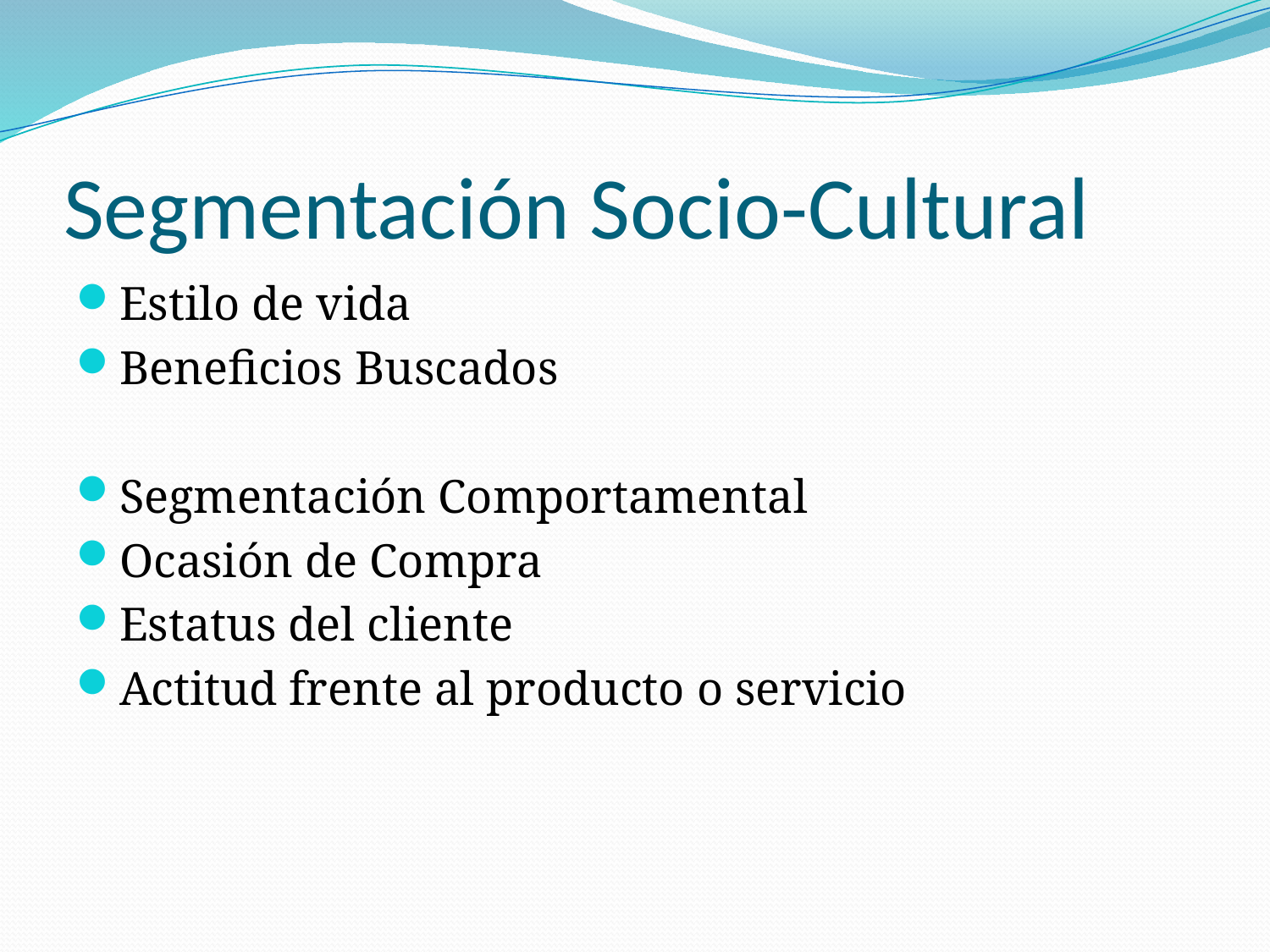

# Segmentación Socio-Cultural
Estilo de vida
Beneficios Buscados

Segmentación Comportamental
Ocasión de Compra
Estatus del cliente
Actitud frente al producto o servicio